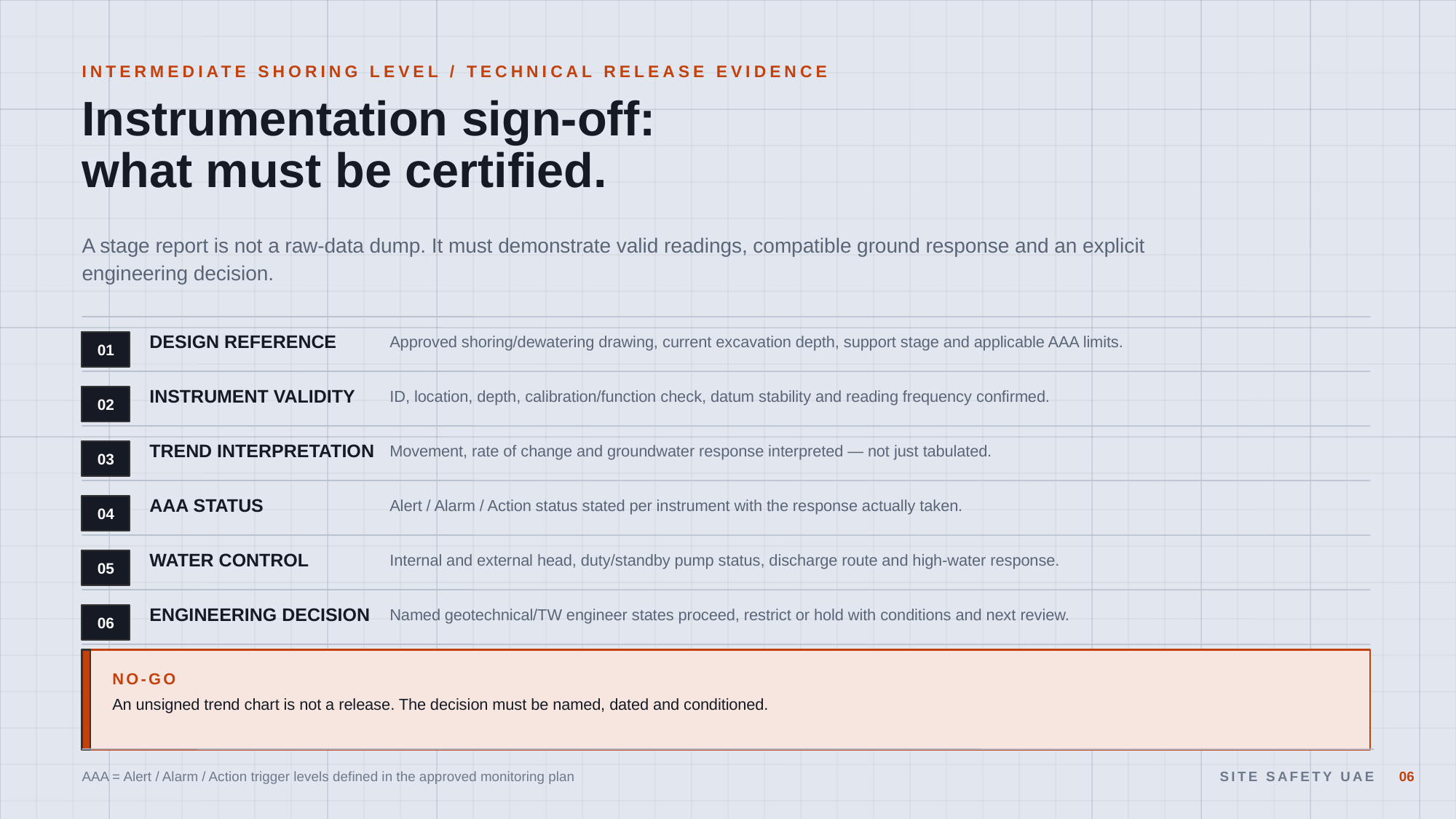

INTERMEDIATE SHORING LEVEL / TECHNICAL RELEASE EVIDENCE

Instrumentation sign-off:
what must be certified.

A stage report is not a raw-data dump. It must demonstrate valid readings, compatible ground response and an explicit engineering decision.

DESIGN REFERENCE
Approved shoring/dewatering drawing, current excavation depth, support stage and applicable AAA limits.

01

INSTRUMENT VALIDITY
ID, location, depth, calibration/function check, datum stability and reading frequency confirmed.

02

TREND INTERPRETATION
Movement, rate of change and groundwater response interpreted — not just tabulated.

03

AAA STATUS
Alert / Alarm / Action status stated per instrument with the response actually taken.

04

WATER CONTROL
Internal and external head, duty/standby pump status, discharge route and high-water response.

05

ENGINEERING DECISION
Named geotechnical/TW engineer states proceed, restrict or hold with conditions and next review.

06

NO-GO

An unsigned trend chart is not a release. The decision must be named, dated and conditioned.

AAA = Alert / Alarm / Action trigger levels defined in the approved monitoring plan
SITE SAFETY UAE
06